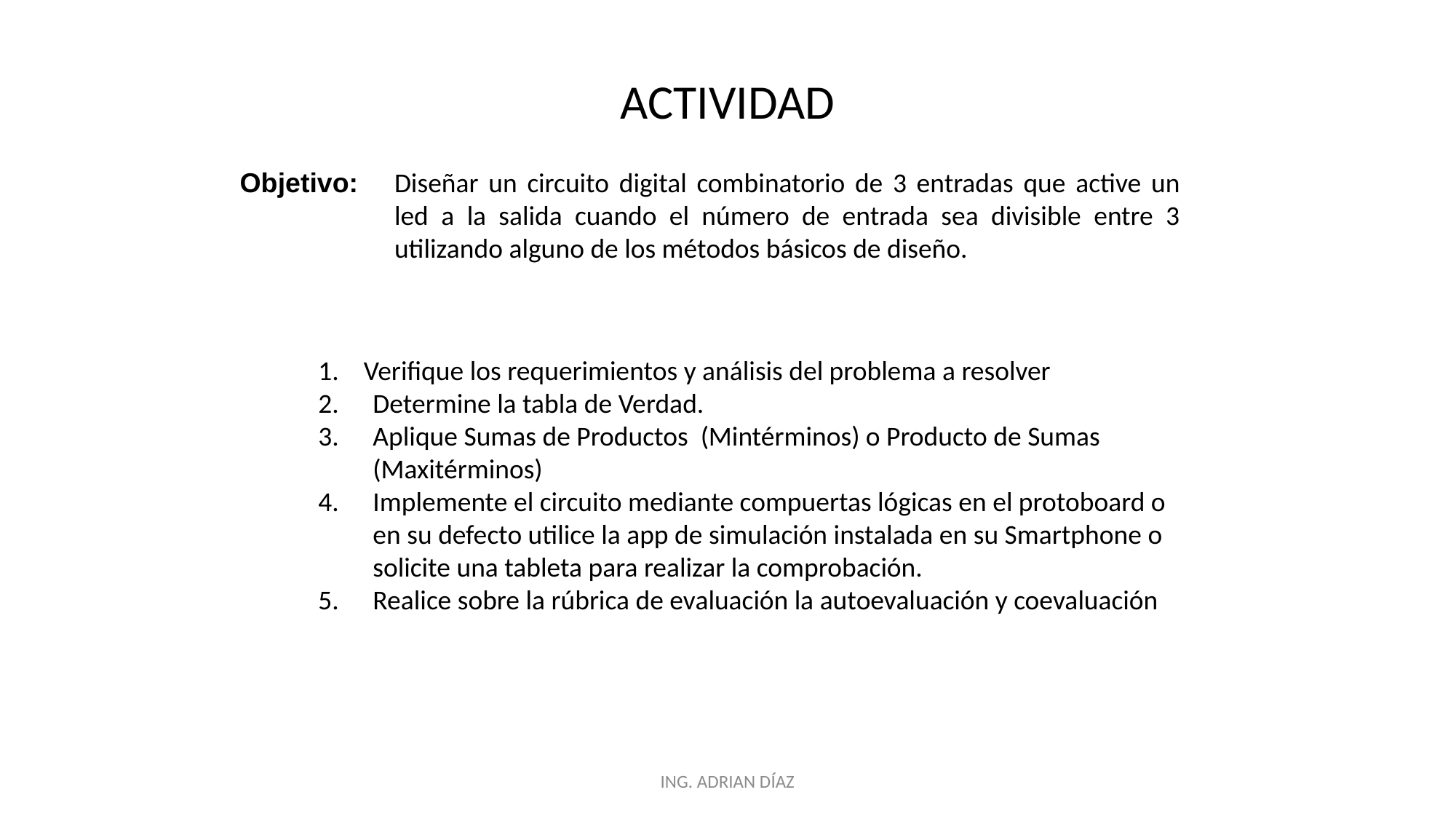

ACTIVIDAD
Objetivo:
Diseñar un circuito digital combinatorio de 3 entradas que active un led a la salida cuando el número de entrada sea divisible entre 3 utilizando alguno de los métodos básicos de diseño.
1.    Verifique los requerimientos y análisis del problema a resolver
Determine la tabla de Verdad.
Aplique Sumas de Productos  (Mintérminos) o Producto de Sumas (Maxitérminos)
Implemente el circuito mediante compuertas lógicas en el protoboard o en su defecto utilice la app de simulación instalada en su Smartphone o solicite una tableta para realizar la comprobación.
Realice sobre la rúbrica de evaluación la autoevaluación y coevaluación
ING. ADRIAN DÍAZ